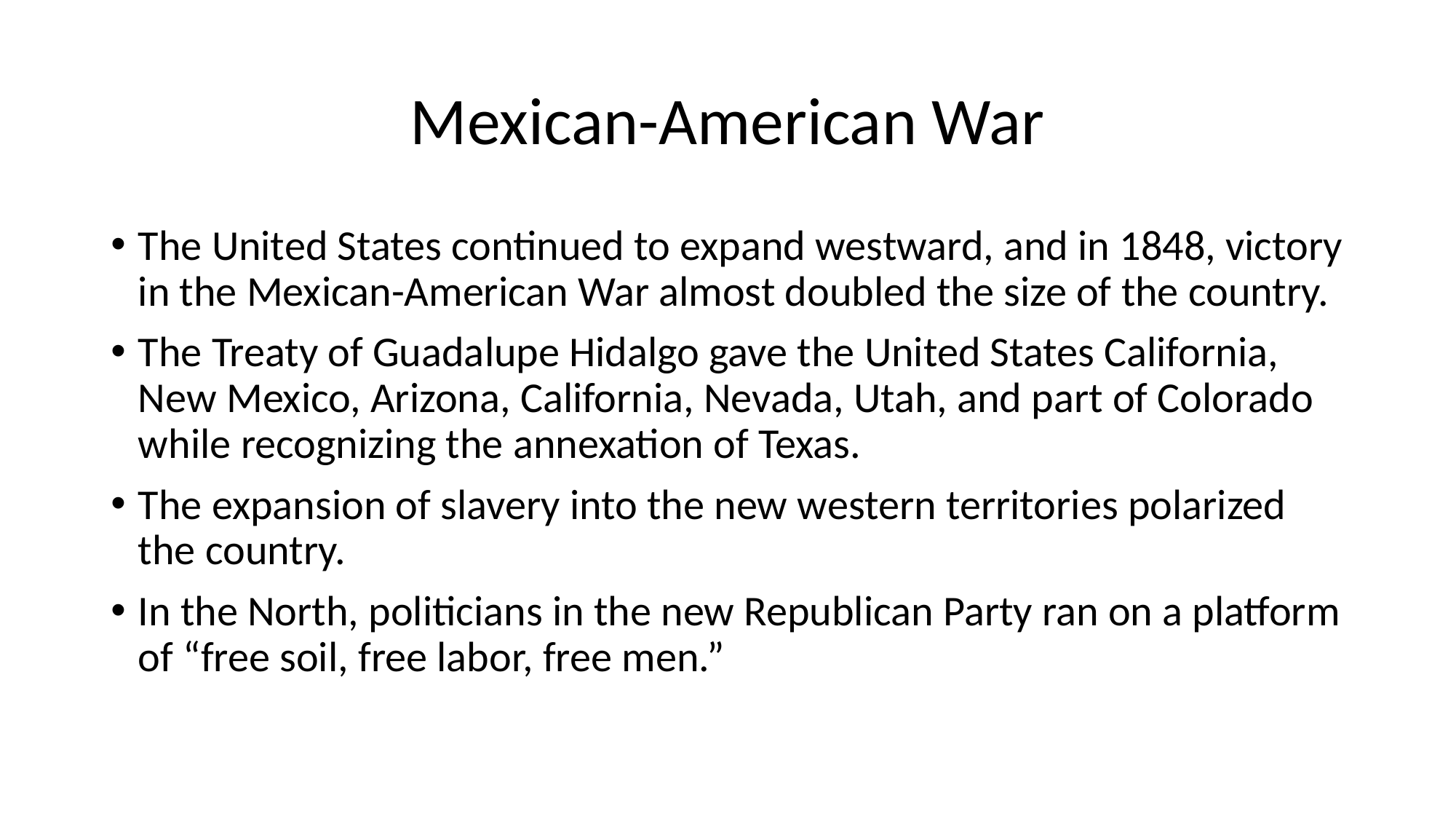

# Mexican-American War
The United States continued to expand westward, and in 1848, victory in the Mexican-American War almost doubled the size of the country.
The Treaty of Guadalupe Hidalgo gave the United States California, New Mexico, Arizona, California, Nevada, Utah, and part of Colorado while recognizing the annexation of Texas.
The expansion of slavery into the new western territories polarized the country.
In the North, politicians in the new Republican Party ran on a platform of “free soil, free labor, free men.”